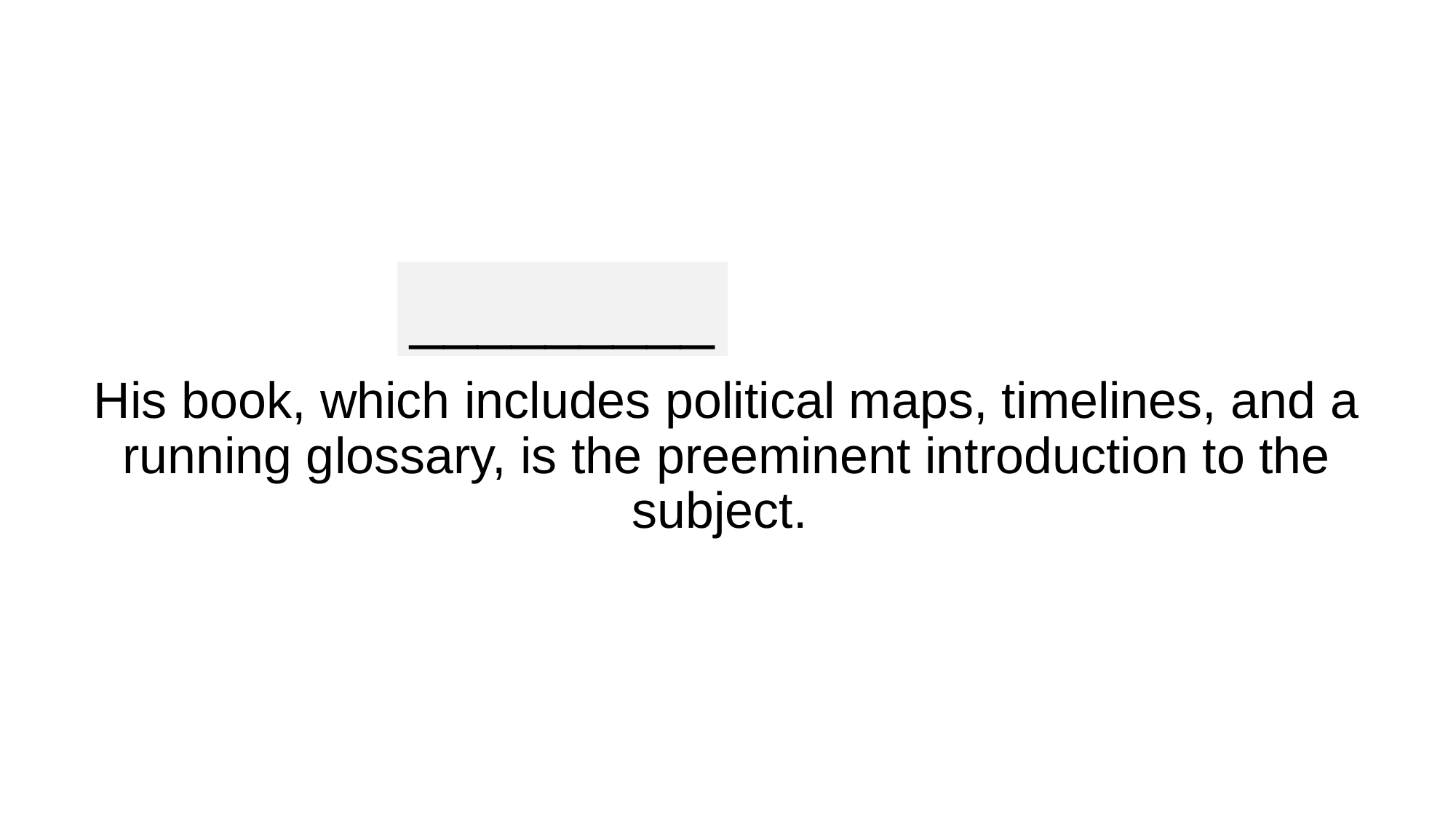

_________
# His book, which includes political maps, timelines, and a running glossary, is the preeminent introduction to the subject.